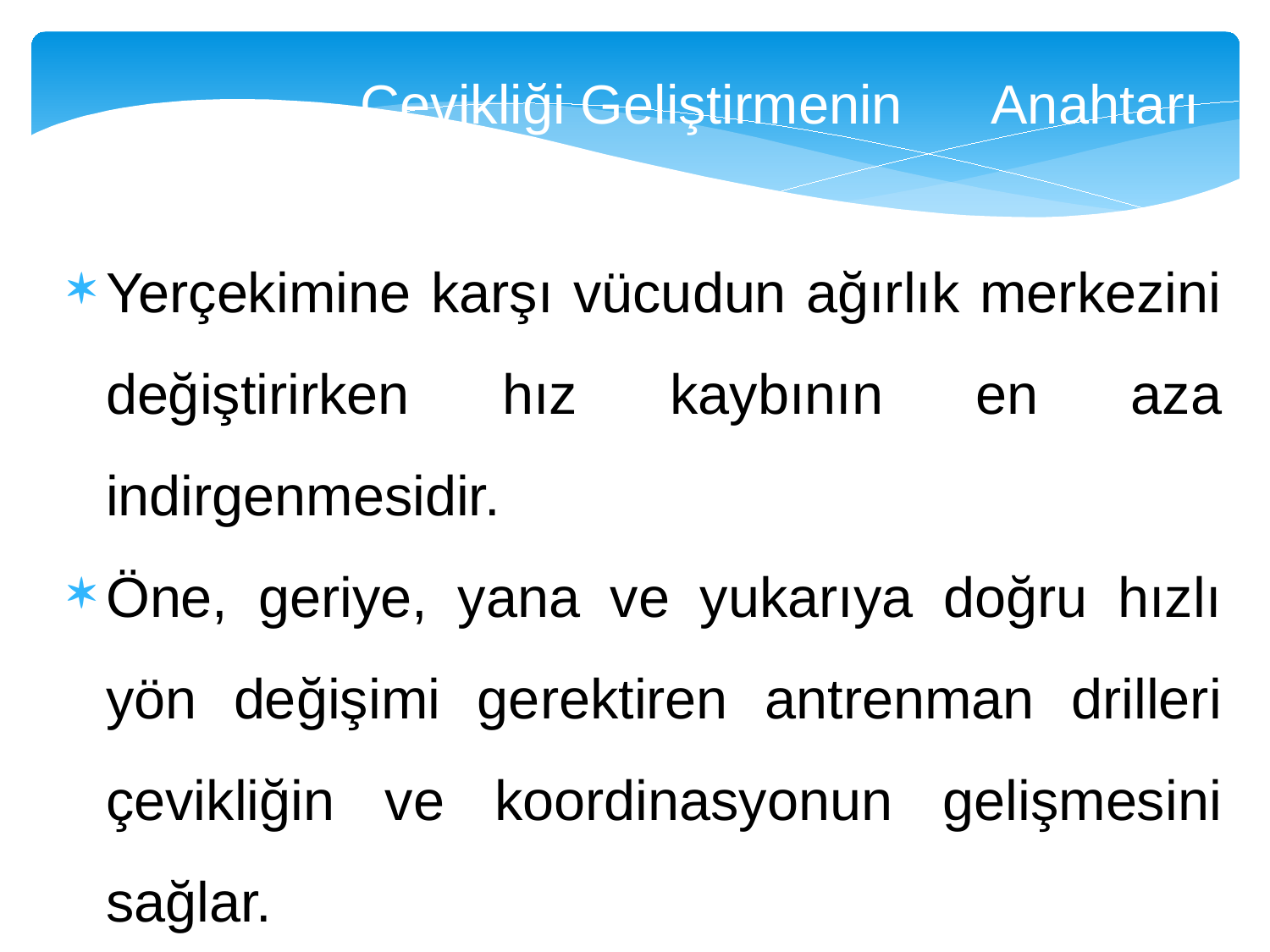

Çevikliği Geliştirmenin 		Anahtarı
Yerçekimine karşı vücudun ağırlık merkezini değiştirirken hız kaybının en aza indirgenmesidir.
Öne, geriye, yana ve yukarıya doğru hızlı yön değişimi gerektiren antrenman drilleri çevikliğin ve koordinasyonun gelişmesini sağlar.